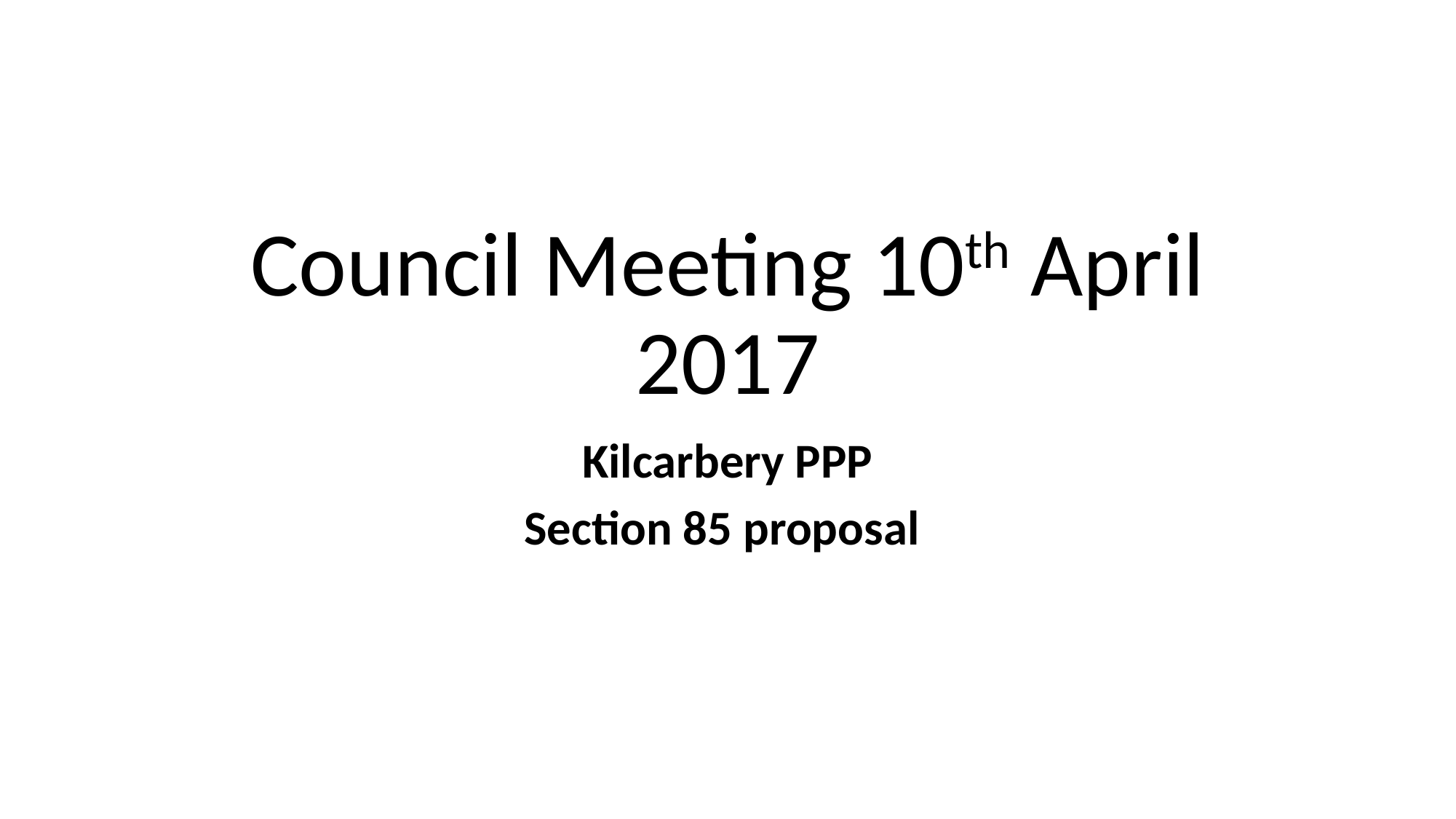

# Council Meeting 10th April 2017
Kilcarbery PPP
Section 85 proposal